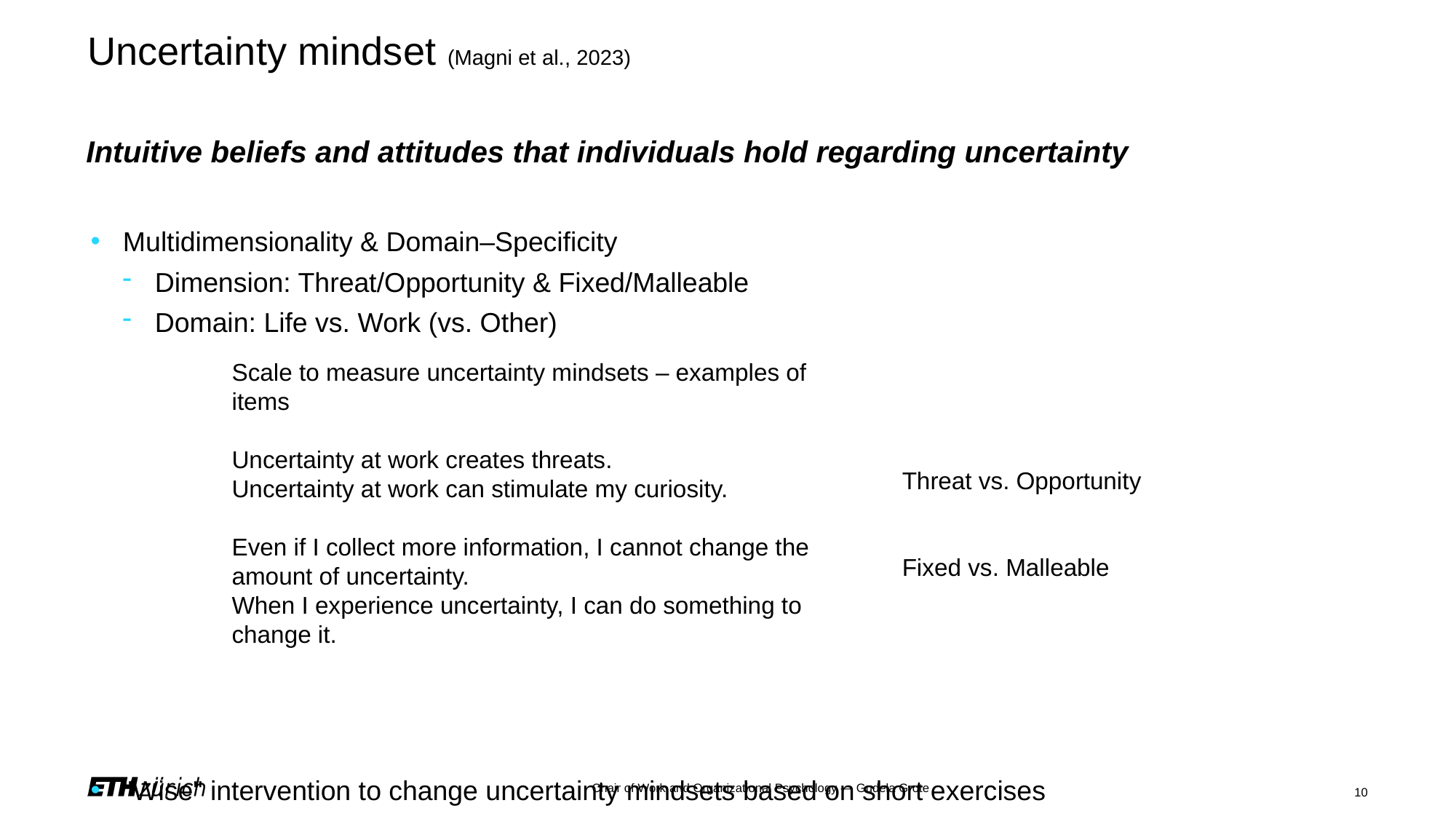

# Uncertainty mindset (Magni et al., 2023)
Intuitive beliefs and attitudes that individuals hold regarding uncertainty

Multidimensionality & Domain–Specificity
Dimension: Threat/Opportunity & Fixed/Malleable
Domain: Life vs. Work (vs. Other)

"Wise" intervention to change uncertainty mindsets based on short exercises

Scale to measure uncertainty mindsets – examples of items

Uncertainty at work creates threats.
Uncertainty at work can stimulate my curiosity.

Even if I collect more information, I cannot change the amount of uncertainty.
When I experience uncertainty, I can do something to change it.
Threat vs. Opportunity
Fixed vs. Malleable
Chair of Work and Organizational Psychology — Gudela Grote
10